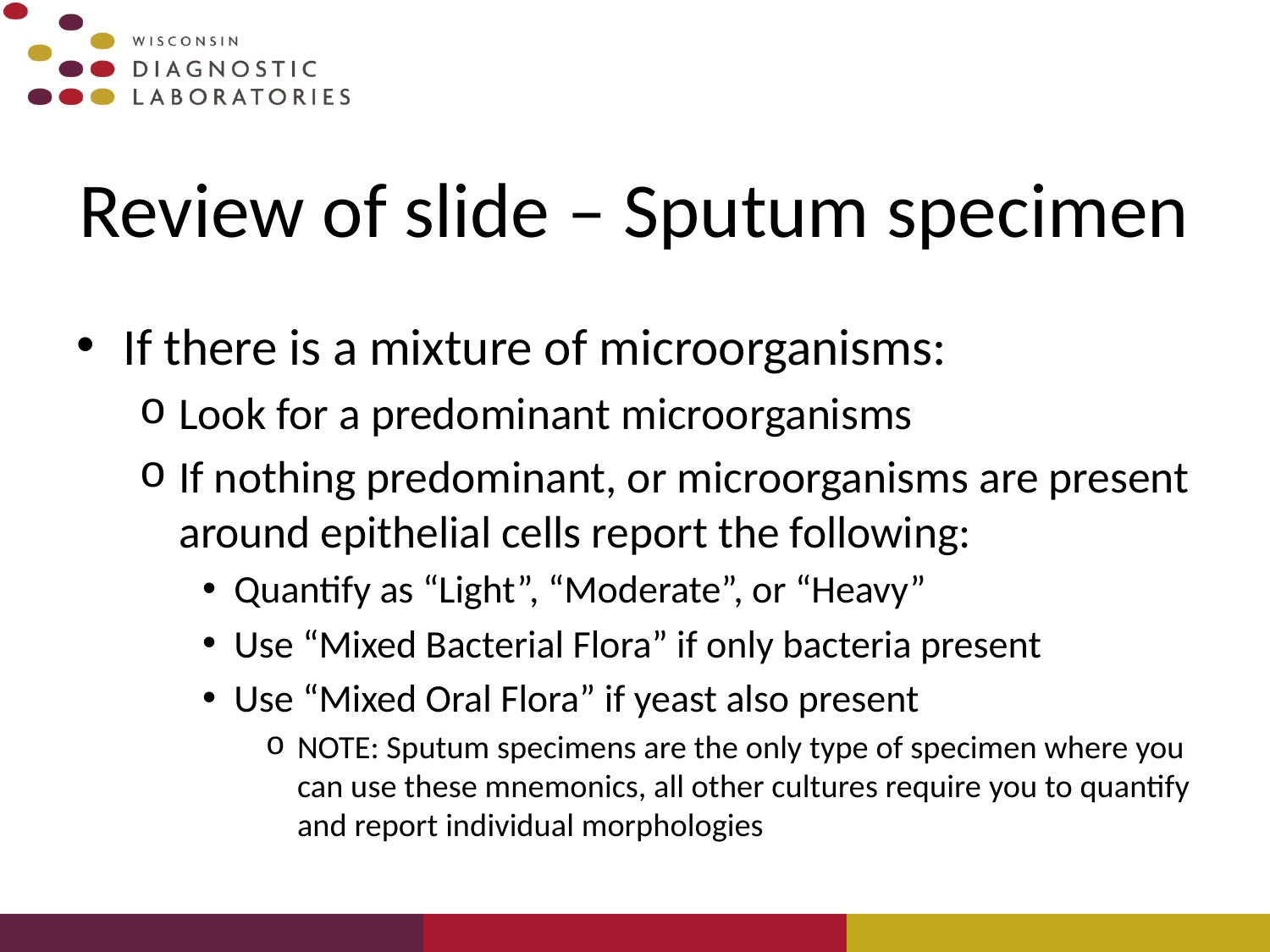

# Review of slide – Sputum specimen
If there is a mixture of microorganisms:
Look for a predominant microorganisms
If nothing predominant, or microorganisms are present around epithelial cells report the following:
Quantify as “Light”, “Moderate”, or “Heavy”
Use “Mixed Bacterial Flora” if only bacteria present
Use “Mixed Oral Flora” if yeast also present
NOTE: Sputum specimens are the only type of specimen where you can use these mnemonics, all other cultures require you to quantify and report individual morphologies